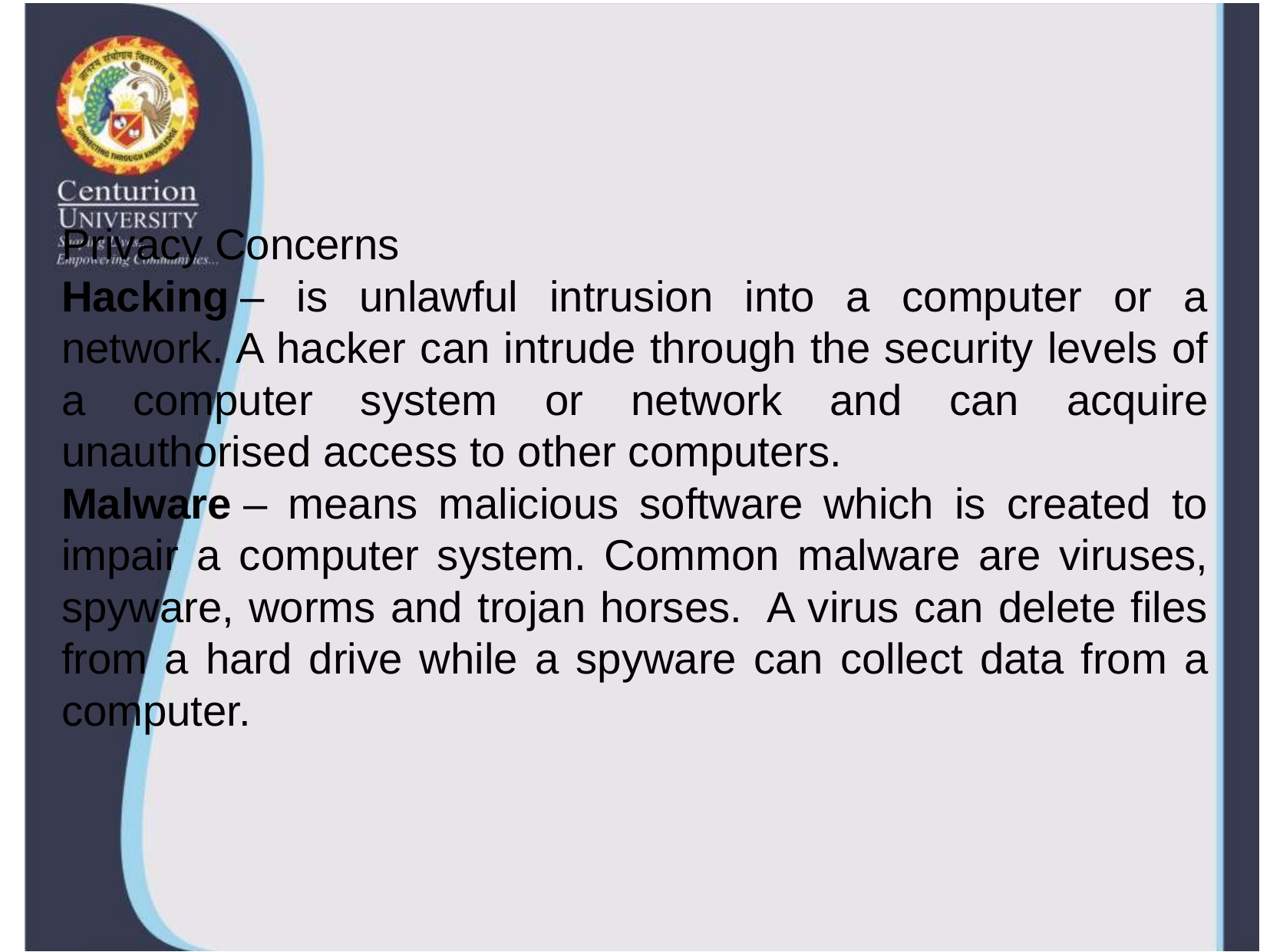

#
Privacy Concerns
Hacking – is unlawful intrusion into a computer or a network. A hacker can intrude through the security levels of a computer system or network and can acquire unauthorised access to other computers.
Malware – means malicious software which is created to impair a computer system. Common malware are viruses, spyware, worms and trojan horses.  A virus can delete files from a hard drive while a spyware can collect data from a computer.